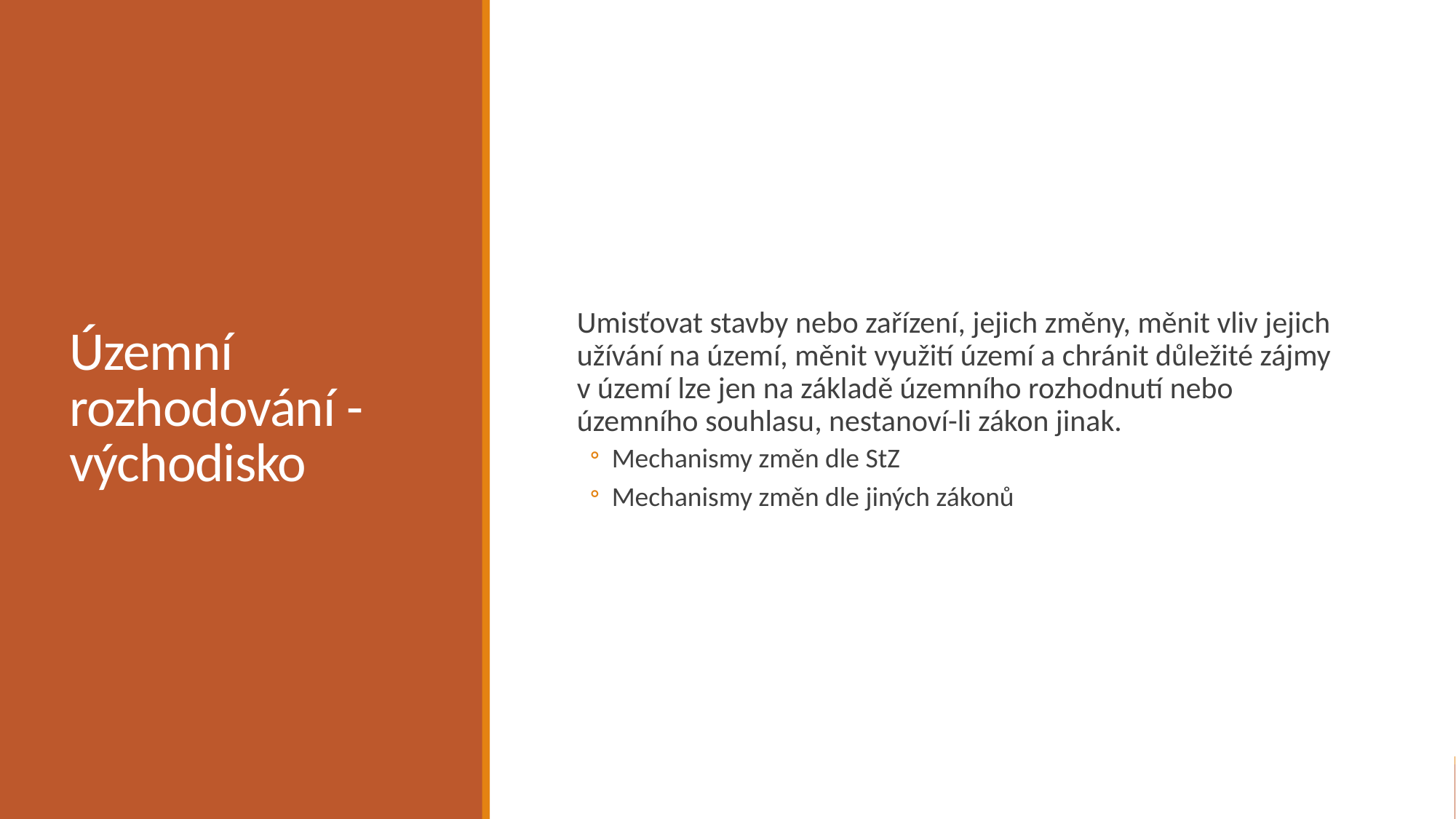

# Územní rozhodování - východisko
Umisťovat stavby nebo zařízení, jejich změny, měnit vliv jejich užívání na území, měnit využití území a chránit důležité zájmy v území lze jen na základě územního rozhodnutí nebo územního souhlasu, nestanoví-li zákon jinak.
Mechanismy změn dle StZ
Mechanismy změn dle jiných zákonů